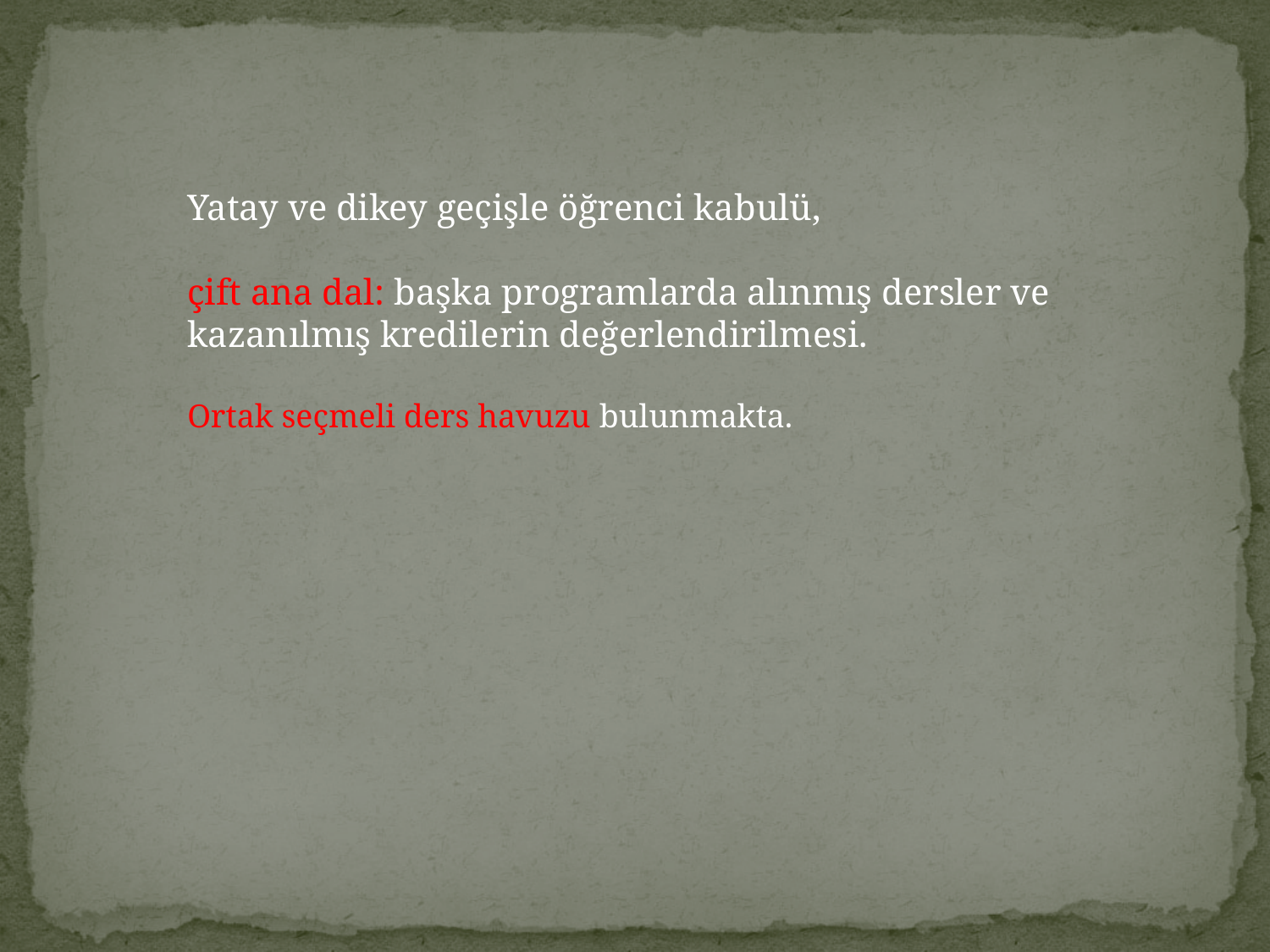

Yatay ve dikey geçişle öğrenci kabulü,

çift ana dal: başka programlarda alınmış dersler ve kazanılmış kredilerin değerlendirilmesi.

Ortak seçmeli ders havuzu bulunmakta.